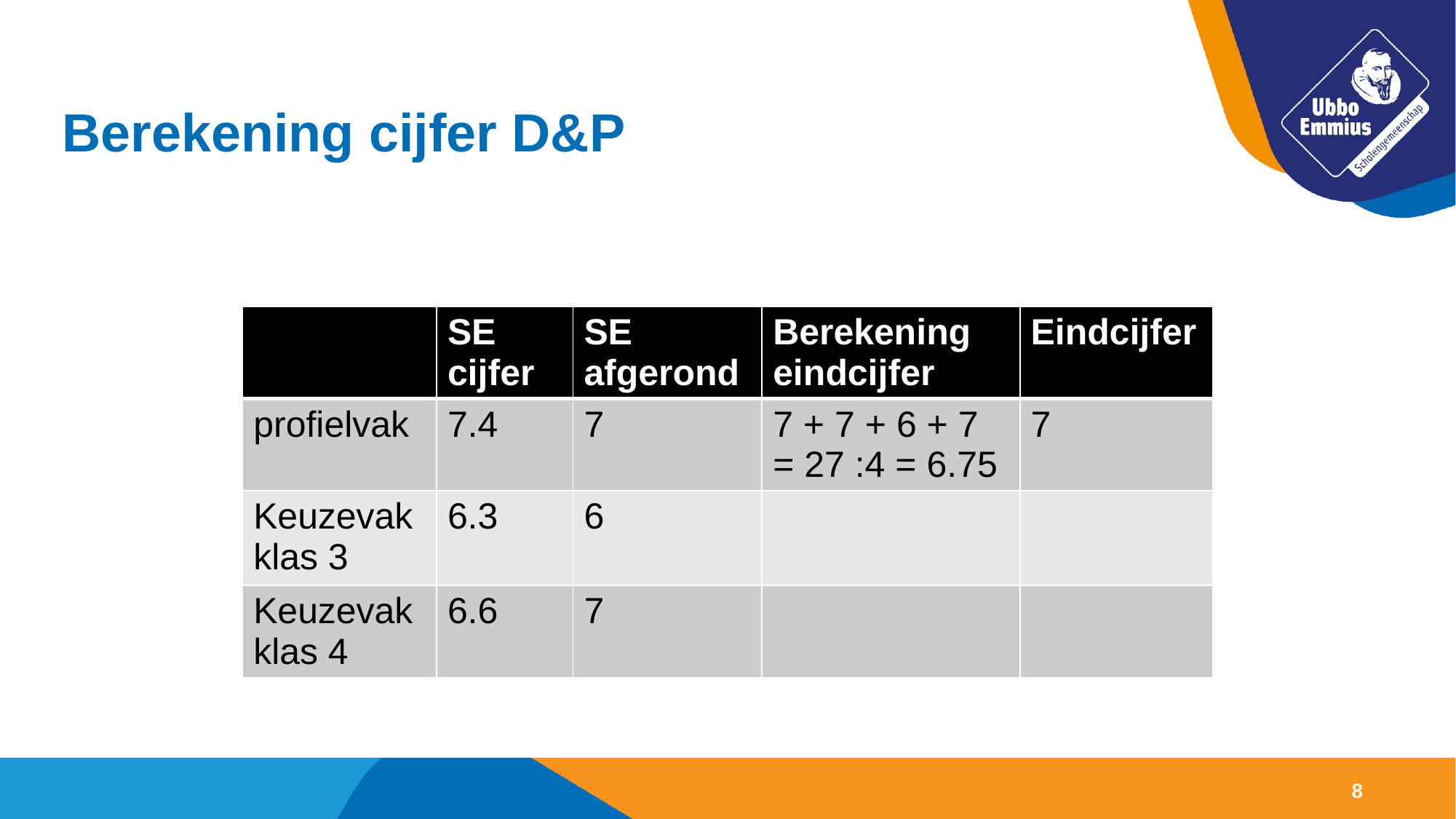

# Berekening cijfer D&P

|  | SE cijfer | SE afgerond | Berekening eindcijfer | Eindcijfer |
| --- | --- | --- | --- | --- |
| profielvak | 7.4 | 7 | 7 + 7 + 6 + 7 = 27 :4 = 6.75 | 7 |
| Keuzevak klas 3 | 6.3 | 6 |  |  |
| Keuzevak klas 4 | 6.6 | 7 |  |  |
8